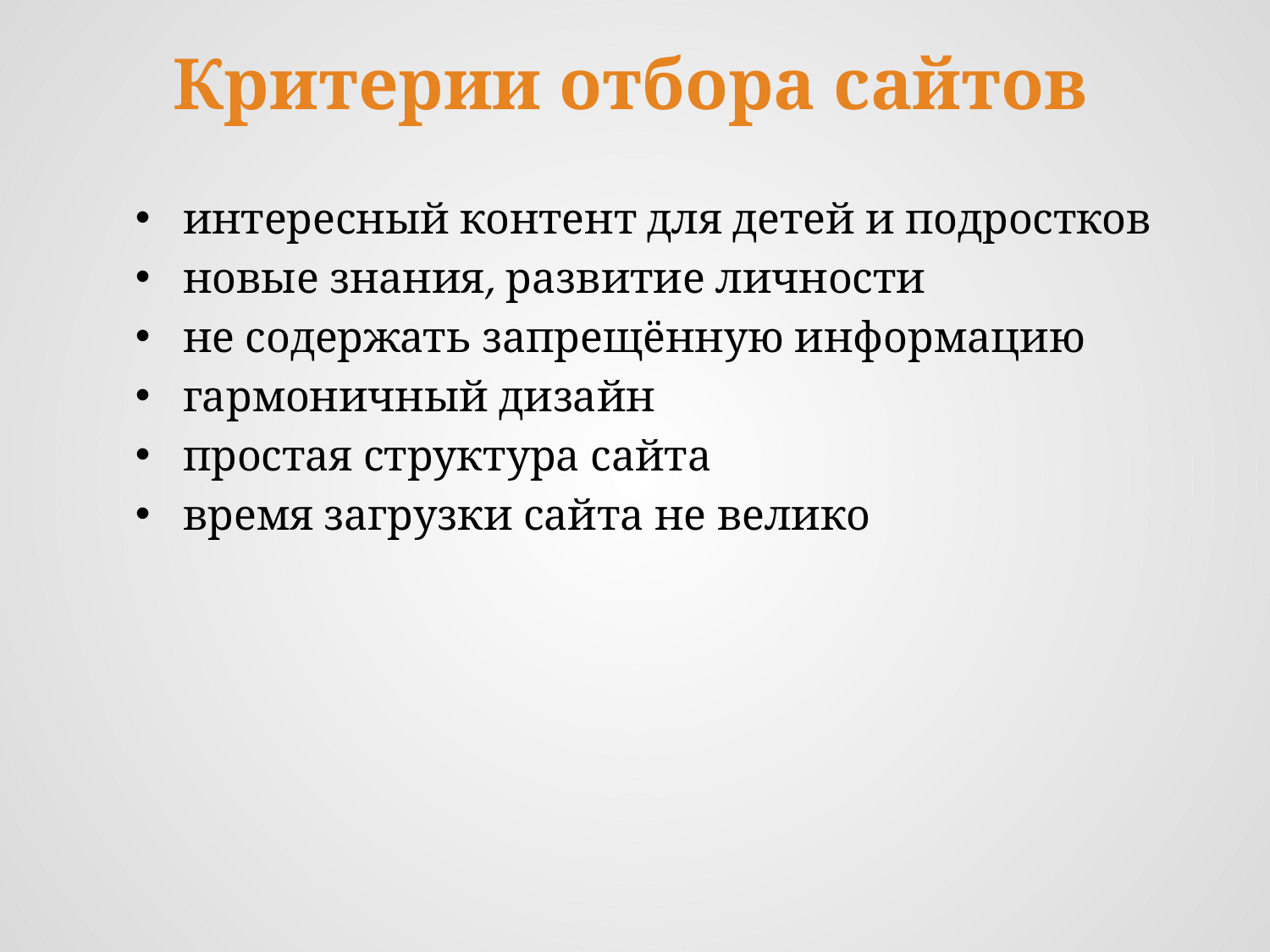

Критерии отбора сайтов
интересный контент для детей и подростков
новые знания, развитие личности
не содержать запрещённую информацию
гармоничный дизайн
простая структура сайта
время загрузки сайта не велико